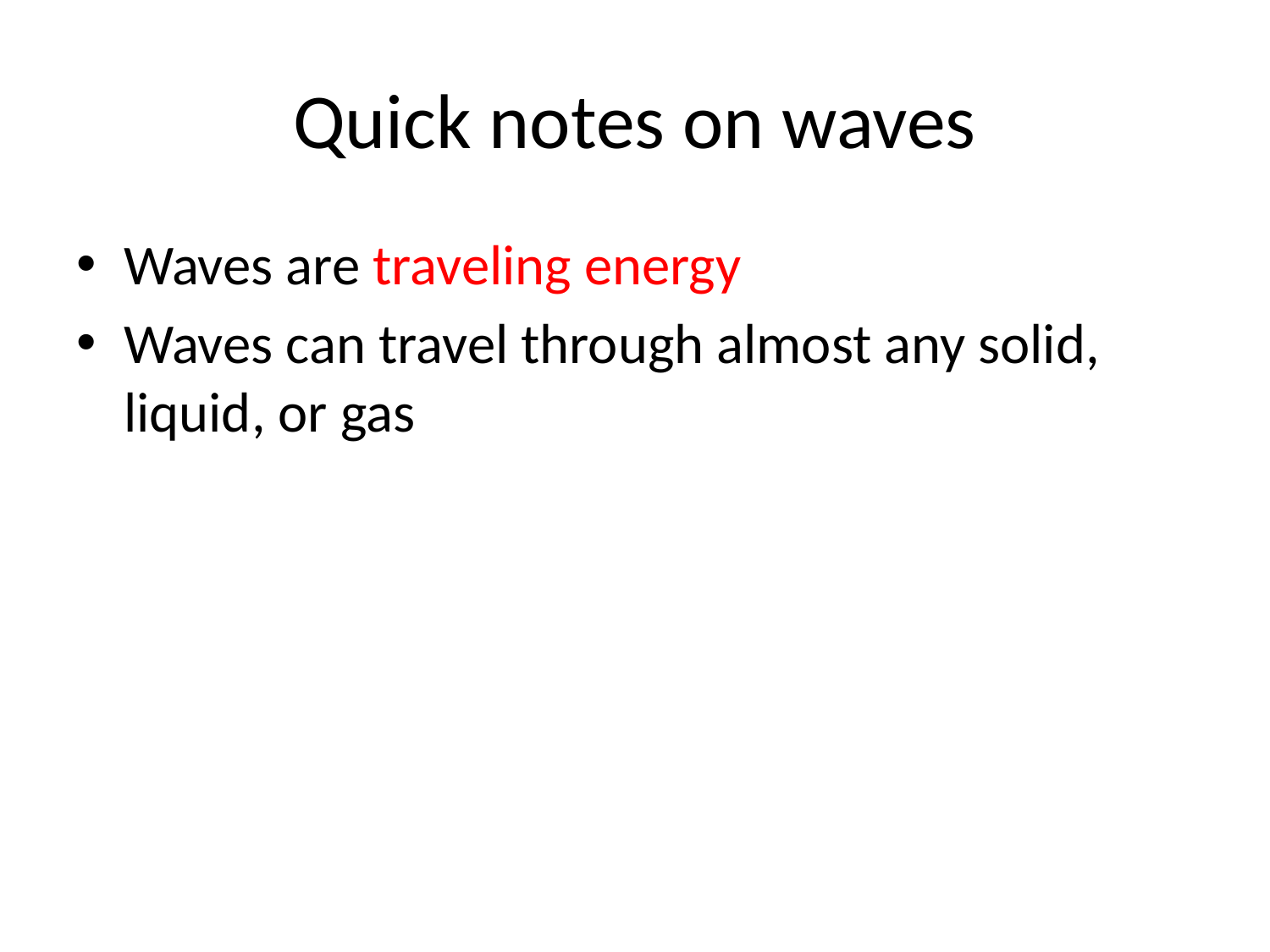

# Quick notes on waves
Waves are traveling energy
Waves can travel through almost any solid, liquid, or gas